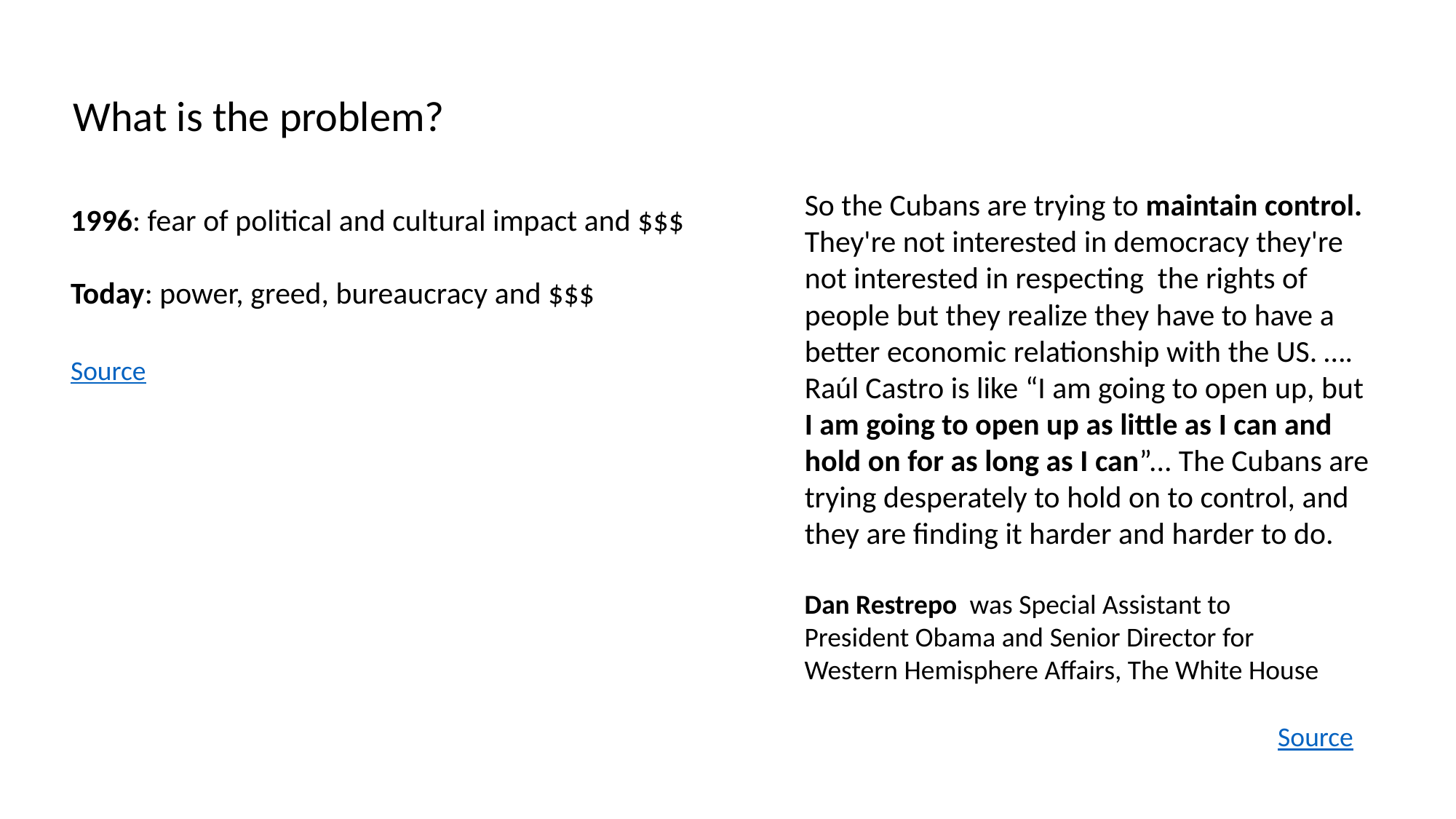

What is the problem?
So the Cubans are trying to maintain control. They're not interested in democracy they're not interested in respecting  the rights of people but they realize they have to have a better economic relationship with the US. …. Raúl Castro is like “I am going to open up, but I am going to open up as little as I can and hold on for as long as I can”... The Cubans are trying desperately to hold on to control, and they are finding it harder and harder to do.
1996: fear of political and cultural impact and $$$

Today: power, greed, bureaucracy and $$$
Source
Dan Restrepo  was Special Assistant to President Obama and Senior Director for Western Hemisphere Affairs, The White House
Source